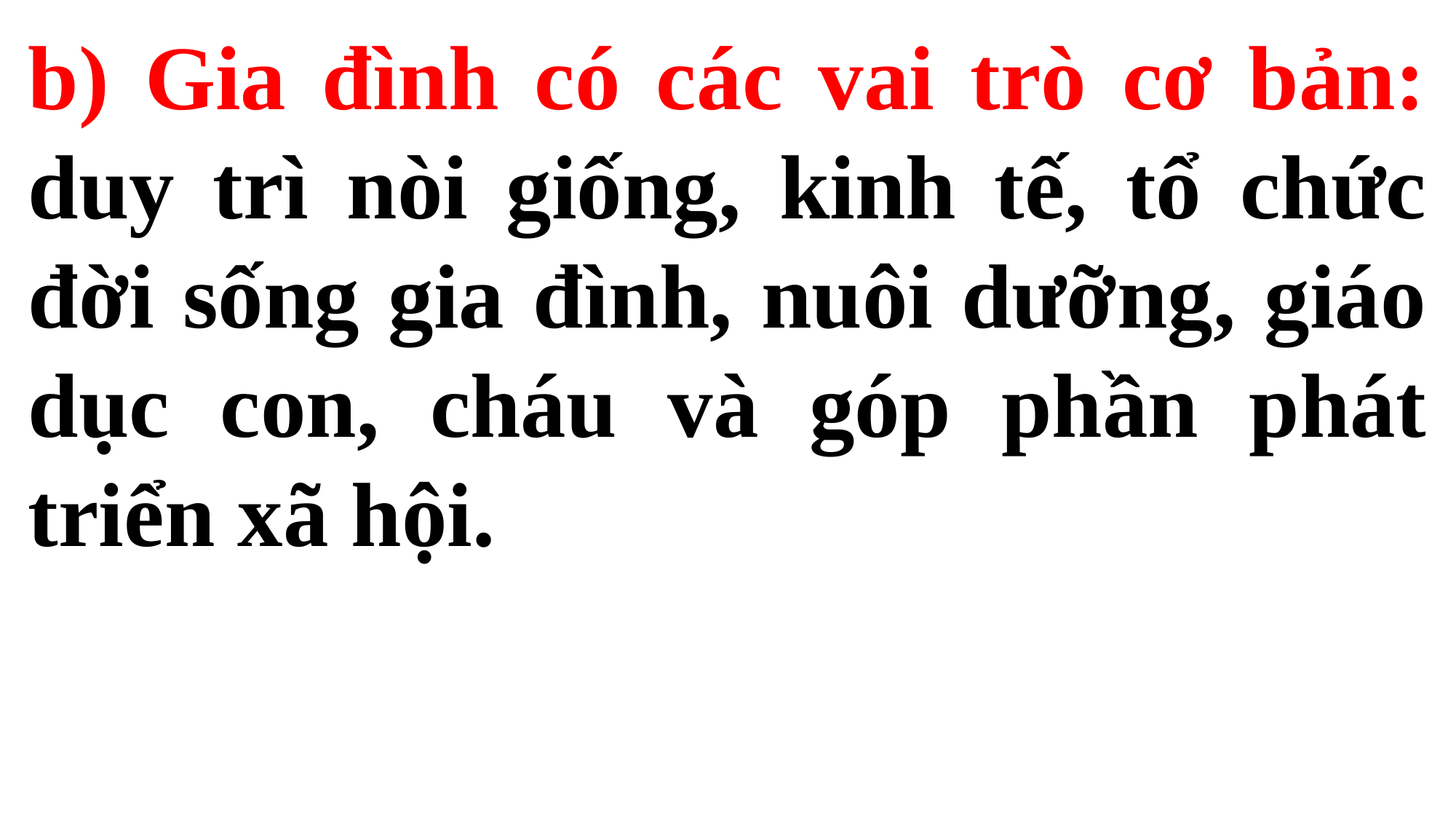

b) Gia đình có các vai trò cơ bản: duy trì nòi giống, kinh tế, tổ chức đời sống gia đình, nuôi dưỡng, giáo dục con, cháu và góp phần phát triển xã hội.